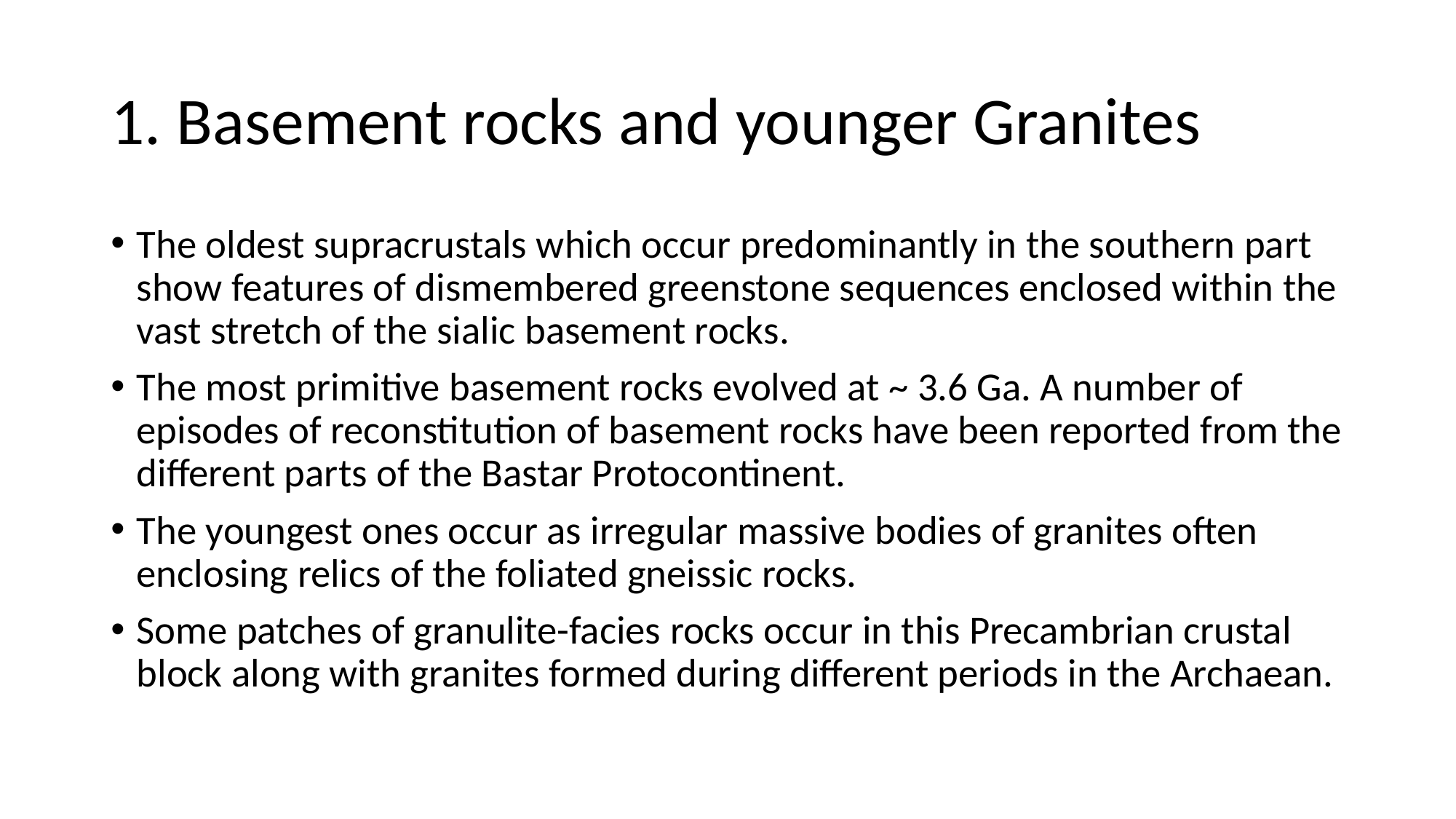

# 1. Basement rocks and younger Granites
The oldest supracrustals which occur predominantly in the southern part show features of dismembered greenstone sequences enclosed within the vast stretch of the sialic basement rocks.
The most primitive basement rocks evolved at ~ 3.6 Ga. A number of episodes of reconstitution of basement rocks have been reported from the different parts of the Bastar Protocontinent.
The youngest ones occur as irregular massive bodies of granites often enclosing relics of the foliated gneissic rocks.
Some patches of granulite-facies rocks occur in this Precambrian crustal block along with granites formed during different periods in the Archaean.